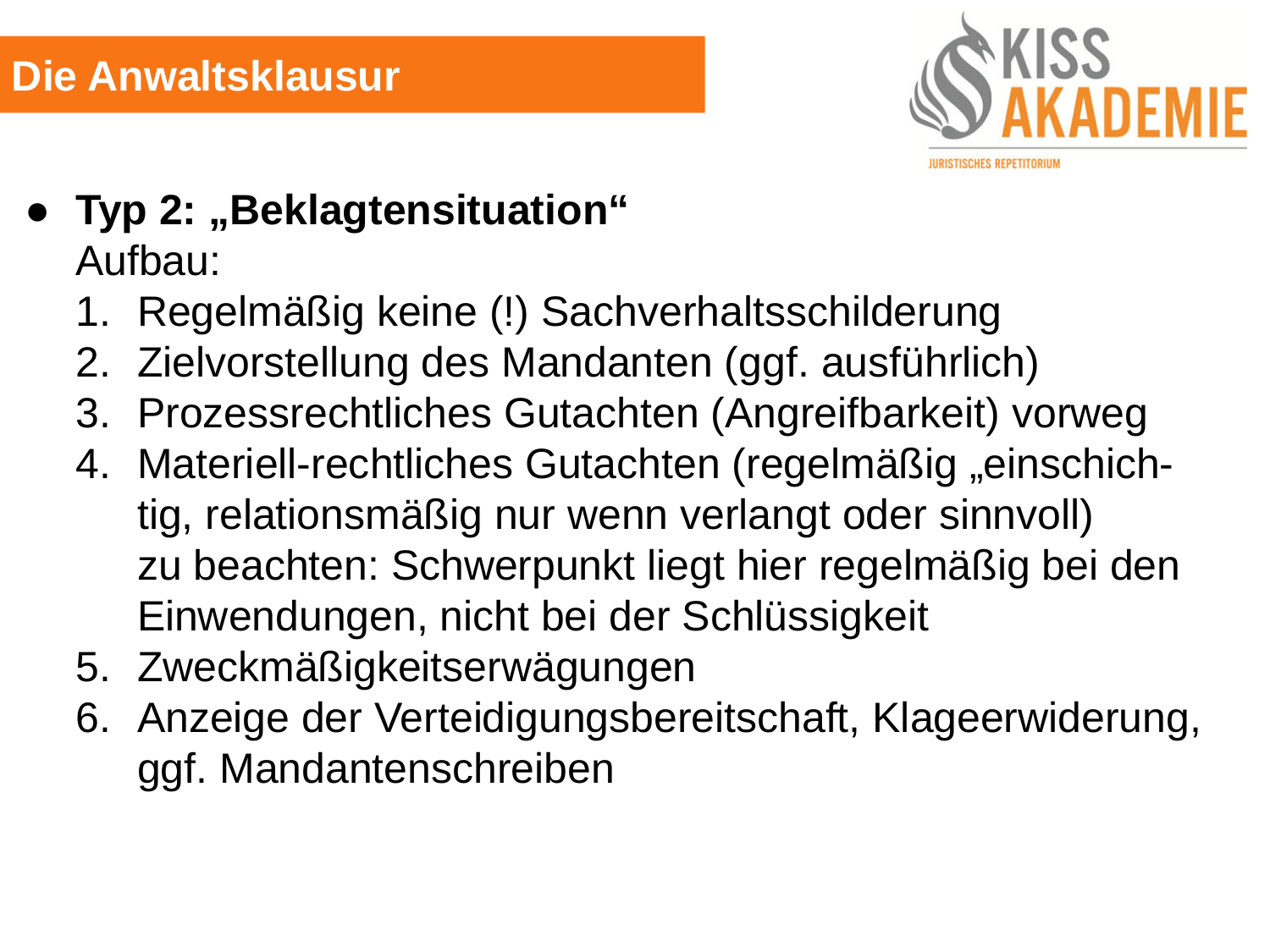

Die Anwaltsklausur

●	Typ 2: „Beklagtensituation“
	Aufbau:
	1.	Regelmäßig keine (!) Sachverhaltsschilderung
	2.	Zielvorstellung des Mandanten (ggf. ausführlich)
	3.	Prozessrechtliches Gutachten (Angreifbarkeit) vorweg
	4.	Materiell-rechtliches Gutachten (regelmäßig „einschich-		tig, relationsmäßig nur wenn verlangt oder sinnvoll)
		zu beachten: Schwerpunkt liegt hier regelmäßig bei den		Einwendungen, nicht bei der Schlüssigkeit
	5.	Zweckmäßigkeitserwägungen
	6.	Anzeige der Verteidigungsbereitschaft, Klageerwiderung,		ggf. Mandantenschreiben